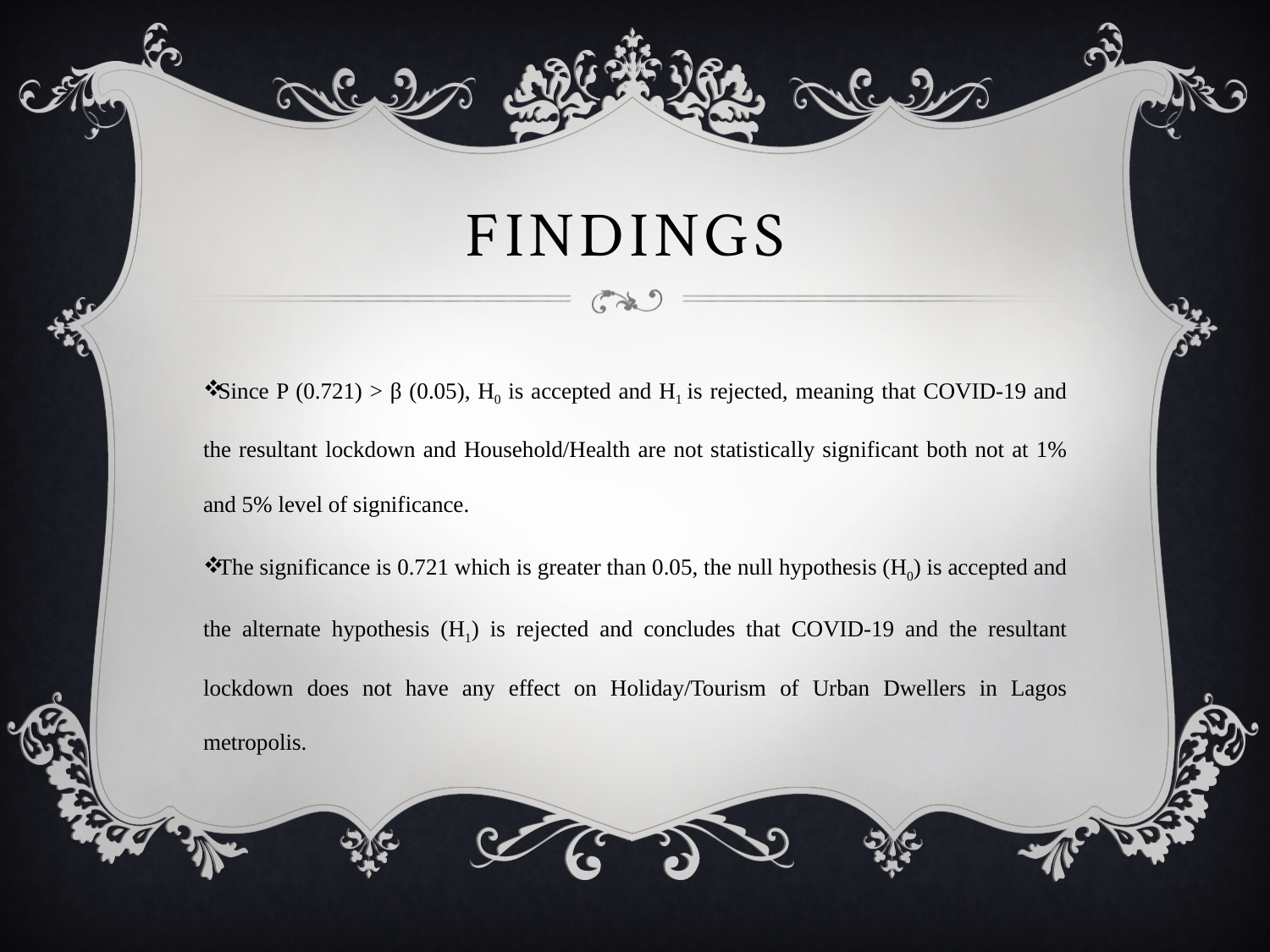

# Findings
Since P (0.721) > β (0.05), H0 is accepted and H1 is rejected, meaning that COVID-19 and the resultant lockdown and Household/Health are not statistically significant both not at 1% and 5% level of significance.
The significance is 0.721 which is greater than 0.05, the null hypothesis (H0) is accepted and the alternate hypothesis (H1) is rejected and concludes that COVID-19 and the resultant lockdown does not have any effect on Holiday/Tourism of Urban Dwellers in Lagos metropolis.